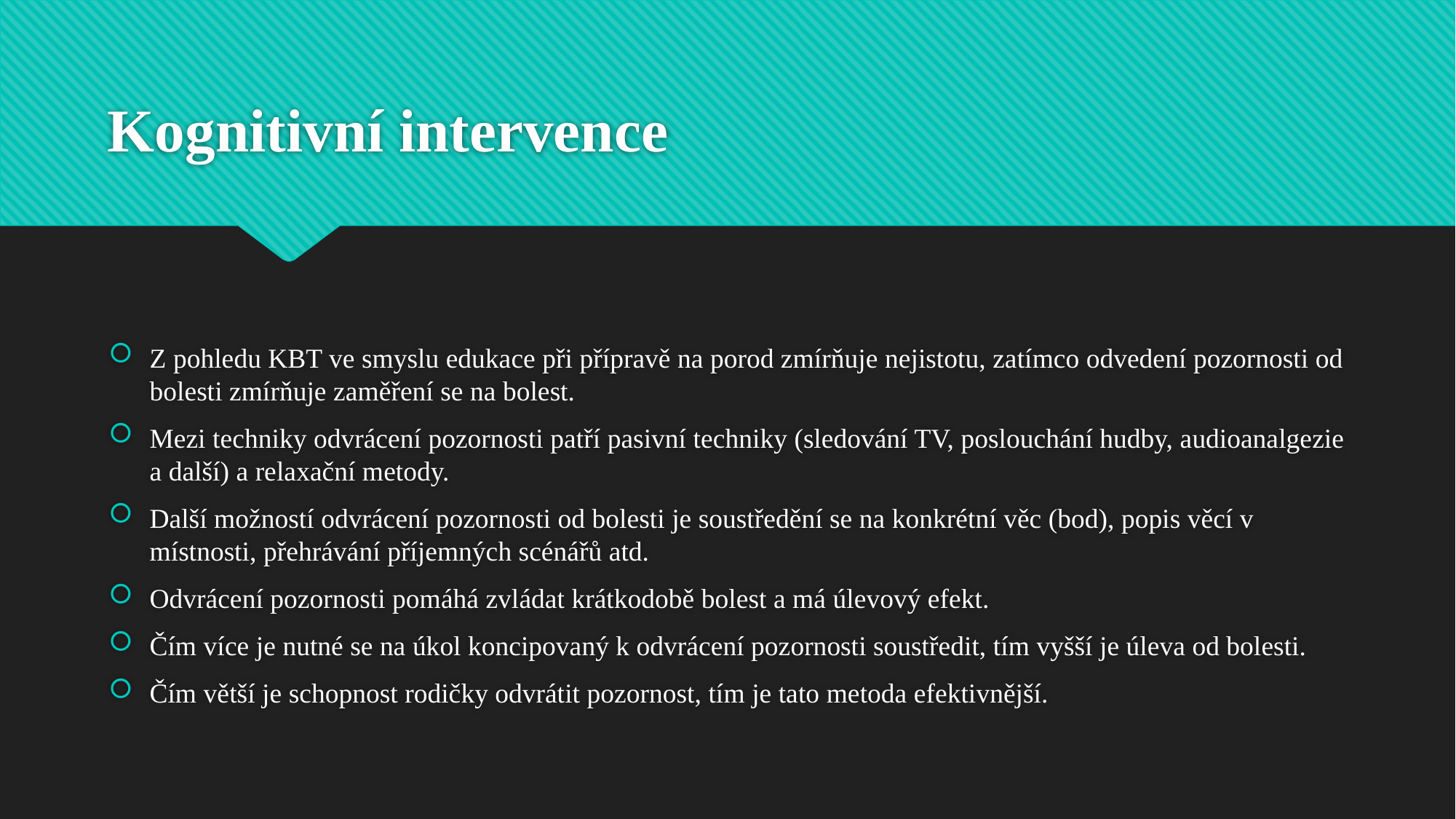

# Kognitivní intervence
Z pohledu KBT ve smyslu edukace při přípravě na porod zmírňuje nejistotu, zatímco odvedení pozornosti od bolesti zmírňuje zaměření se na bolest.
Mezi techniky odvrácení pozornosti patří pasivní techniky (sledování TV, poslouchání hudby, audioanalgezie a další) a relaxační metody.
Další možností odvrácení pozornosti od bolesti je soustředění se na konkrétní věc (bod), popis věcí v místnosti, přehrávání příjemných scénářů atd.
Odvrácení pozornosti pomáhá zvládat krátkodobě bolest a má úlevový efekt.
Čím více je nutné se na úkol koncipovaný k odvrácení pozornosti soustředit, tím vyšší je úleva od bolesti.
Čím větší je schopnost rodičky odvrátit pozornost, tím je tato metoda efektivnější.